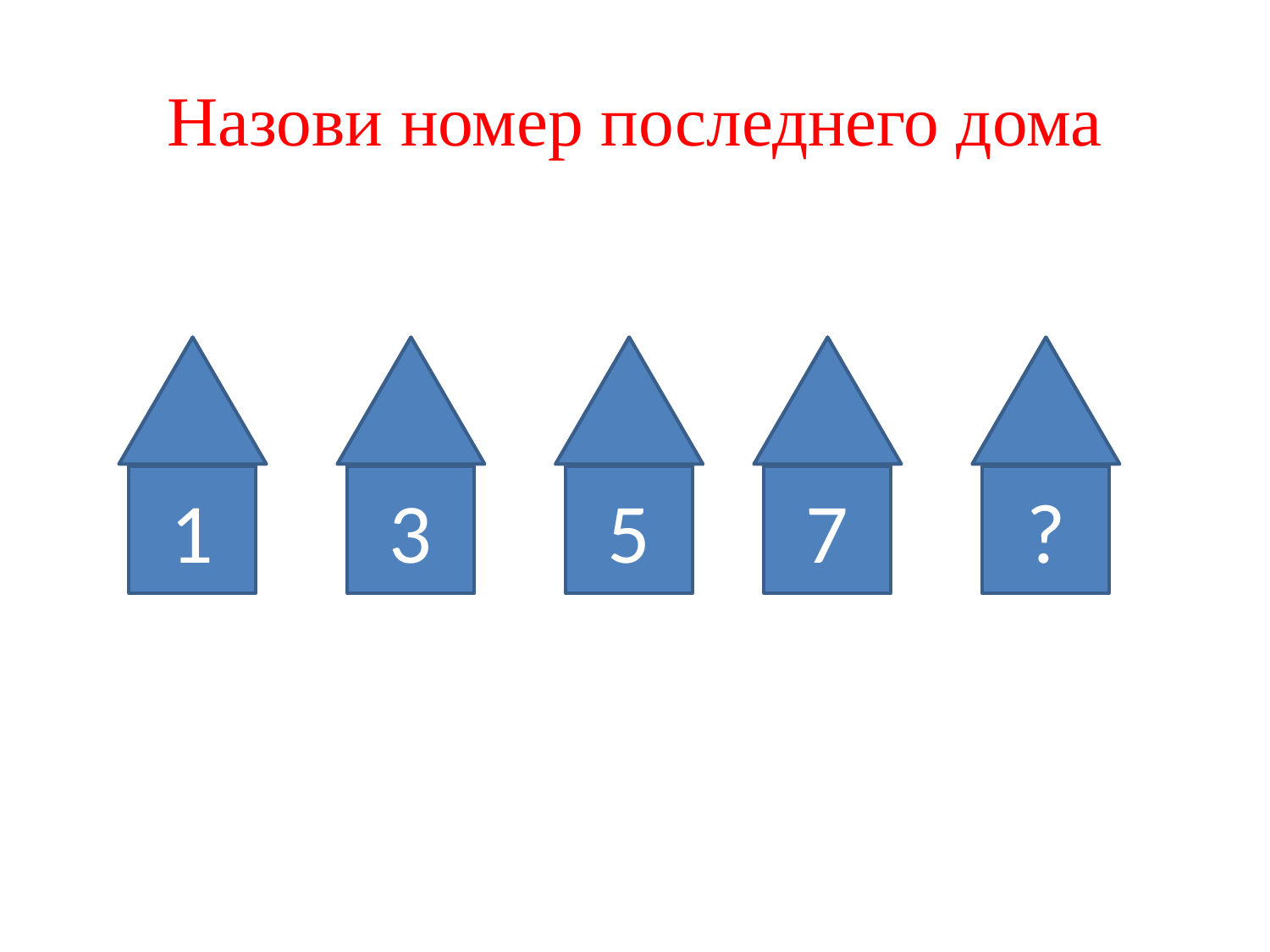

# Назови номер последнего дома

1
3
5
7
?